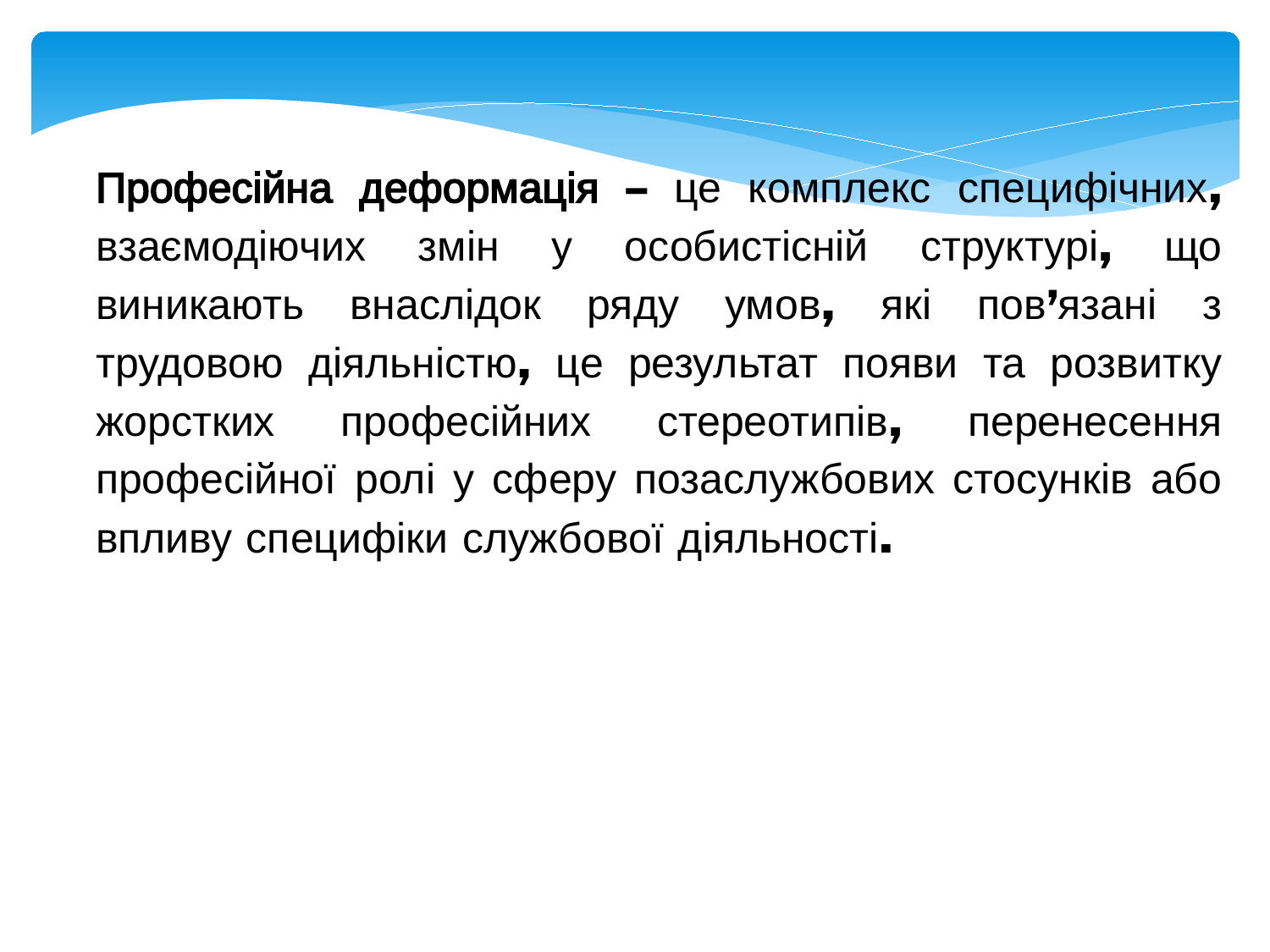

Професійна деформація – це комплекс специфічних, взаємодіючих змін у особистісній структурі, що виникають внаслідок ряду умов, які пов’язані з трудовою діяльністю, це результат появи та розвитку жорстких професійних стереотипів, перенесення професійної ролі у сферу позаслужбових стосунків або впливу специфіки службової діяльності.